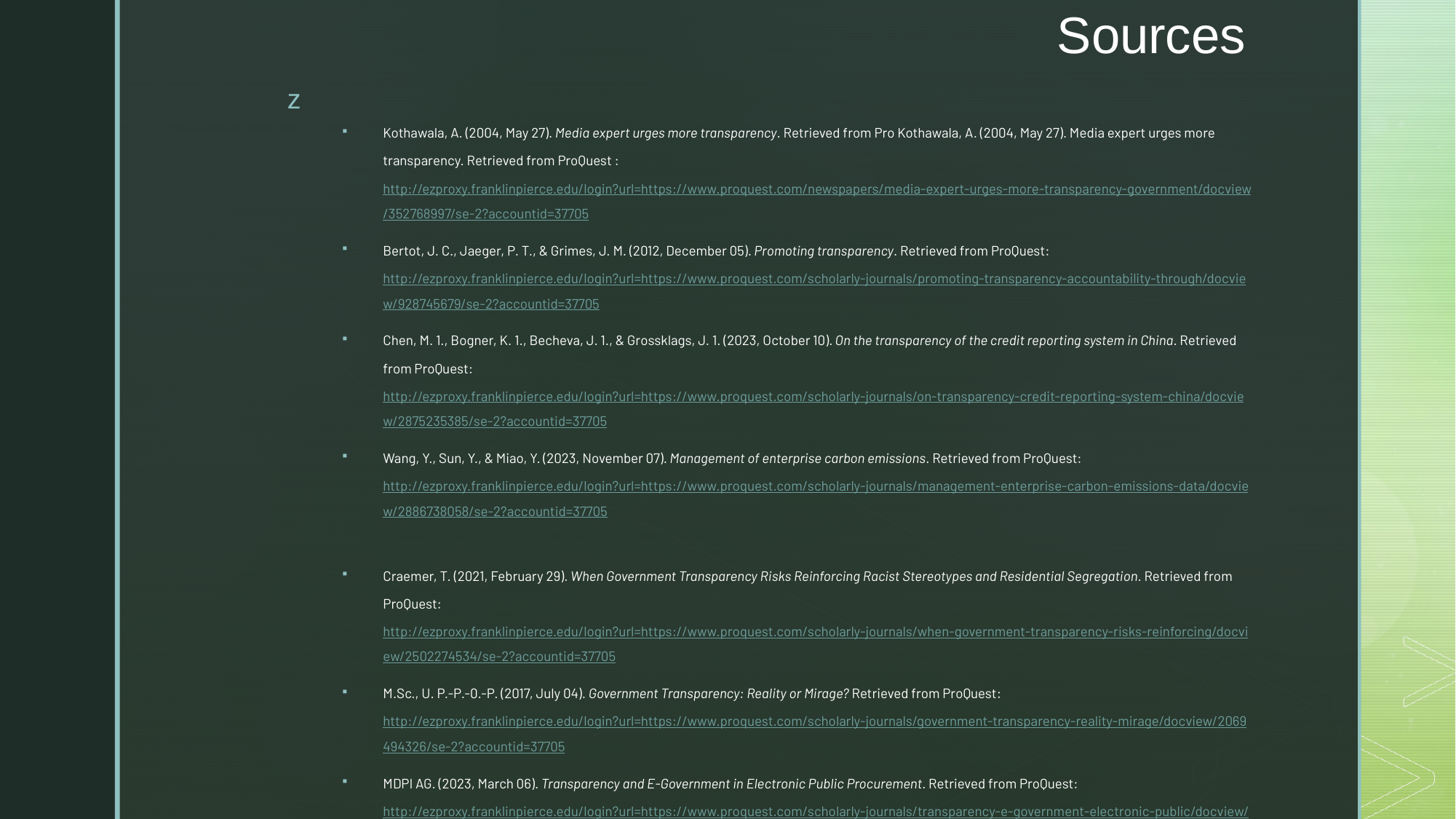

# Sources

Kothawala, A. (2004, May 27). Media expert urges more transparency. Retrieved from Pro Kothawala, A. (2004, May 27). Media expert urges more transparency. Retrieved from ProQuest : http://ezproxy.franklinpierce.edu/login?url=https://www.proquest.com/newspapers/media-expert-urges-more-transparency-government/docview/352768997/se-2?accountid=37705
Bertot, J. C., Jaeger, P. T., & Grimes, J. M. (2012, December 05). Promoting transparency. Retrieved from ProQuest: http://ezproxy.franklinpierce.edu/login?url=https://www.proquest.com/scholarly-journals/promoting-transparency-accountability-through/docview/928745679/se-2?accountid=37705
Chen, M. 1., Bogner, K. 1., Becheva, J. 1., & Grossklags, J. 1. (2023, October 10). On the transparency of the credit reporting system in China. Retrieved from ProQuest: http://ezproxy.franklinpierce.edu/login?url=https://www.proquest.com/scholarly-journals/on-transparency-credit-reporting-system-china/docview/2875235385/se-2?accountid=37705
Wang, Y., Sun, Y., & Miao, Y. (2023, November 07). Management of enterprise carbon emissions. Retrieved from ProQuest: http://ezproxy.franklinpierce.edu/login?url=https://www.proquest.com/scholarly-journals/management-enterprise-carbon-emissions-data/docview/2886738058/se-2?accountid=37705
Craemer, T. (2021, February 29). When Government Transparency Risks Reinforcing Racist Stereotypes and Residential Segregation. Retrieved from ProQuest: http://ezproxy.franklinpierce.edu/login?url=https://www.proquest.com/scholarly-journals/when-government-transparency-risks-reinforcing/docview/2502274534/se-2?accountid=37705
M.Sc., U. P.-P.-0.-P. (2017, July 04). Government Transparency: Reality or Mirage? Retrieved from ProQuest: http://ezproxy.franklinpierce.edu/login?url=https://www.proquest.com/scholarly-journals/government-transparency-reality-mirage/docview/2069494326/se-2?accountid=37705
MDPI AG. (2023, March 06). Transparency and E-Government in Electronic Public Procurement. Retrieved from ProQuest: http://ezproxy.franklinpierce.edu/login?url=https://www.proquest.com/scholarly-journals/transparency-e-government-electronic-public/docview/2785242542/se-2?accountid=37705